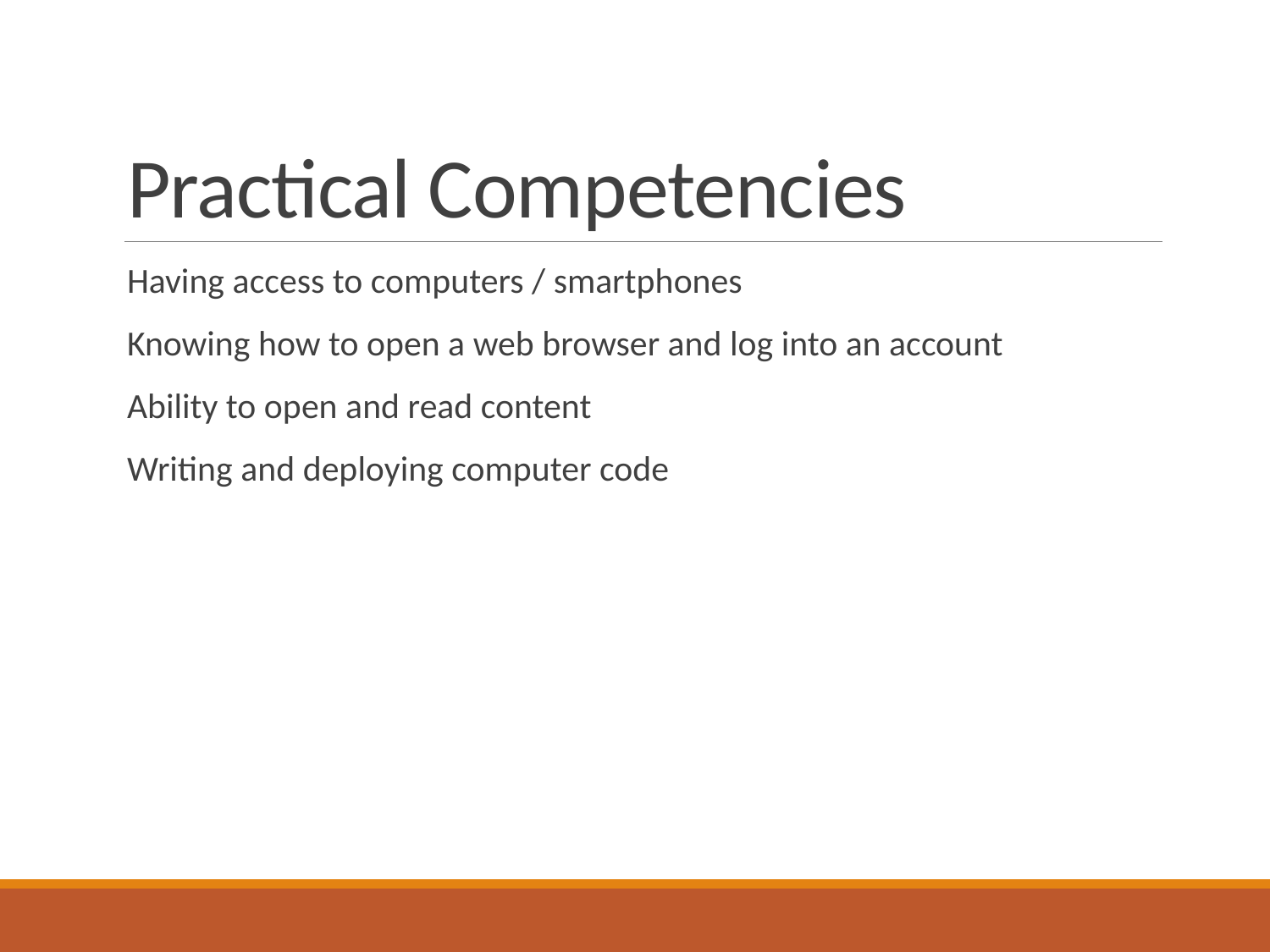

# Practical Competencies
Having access to computers / smartphones
Knowing how to open a web browser and log into an account
Ability to open and read content
Writing and deploying computer code